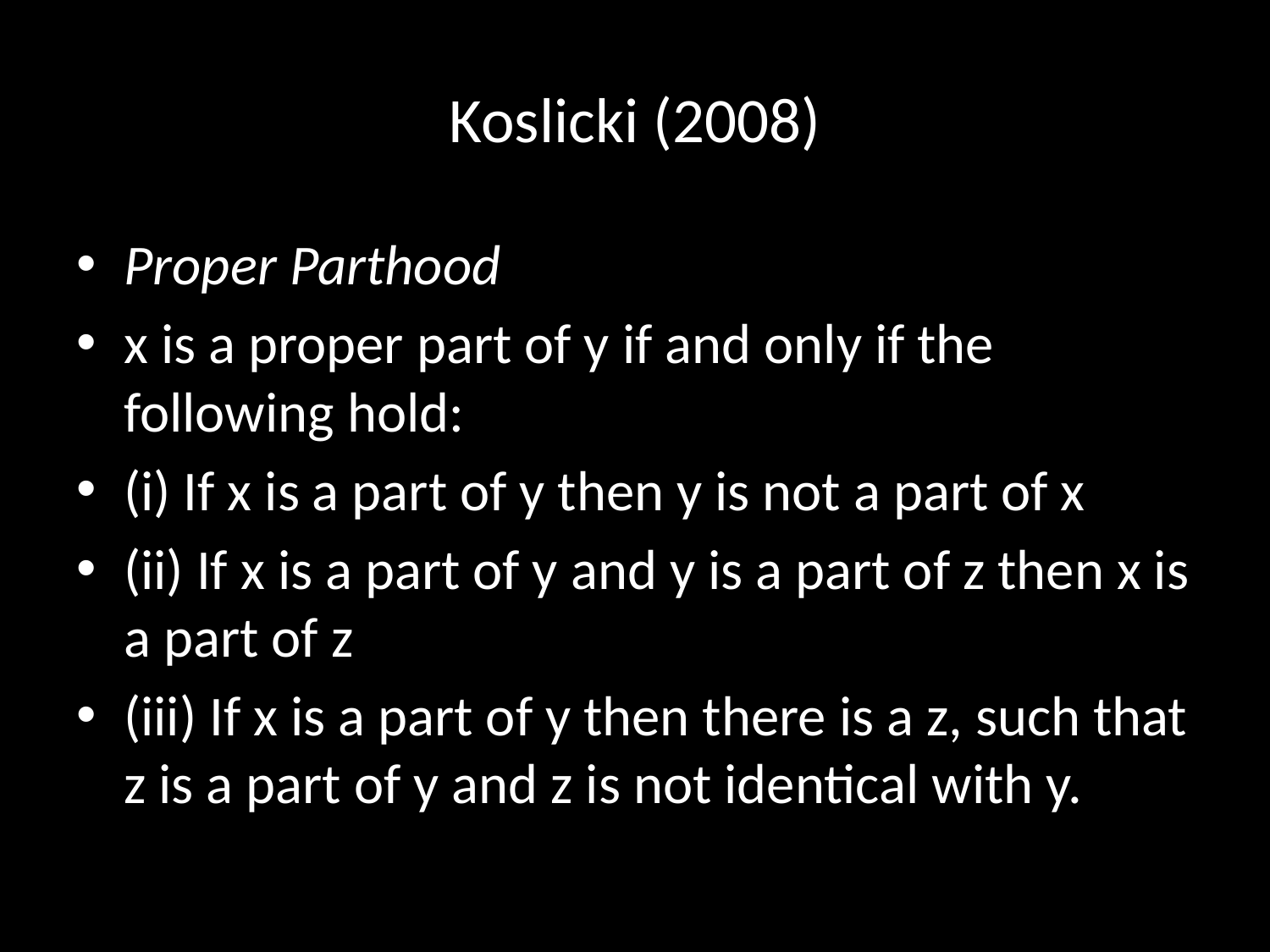

# Koslicki (2008)
Proper Parthood
x is a proper part of y if and only if the following hold:
(i) If x is a part of y then y is not a part of x
(ii) If x is a part of y and y is a part of z then x is a part of z
(iii) If x is a part of y then there is a z, such that z is a part of y and z is not identical with y.